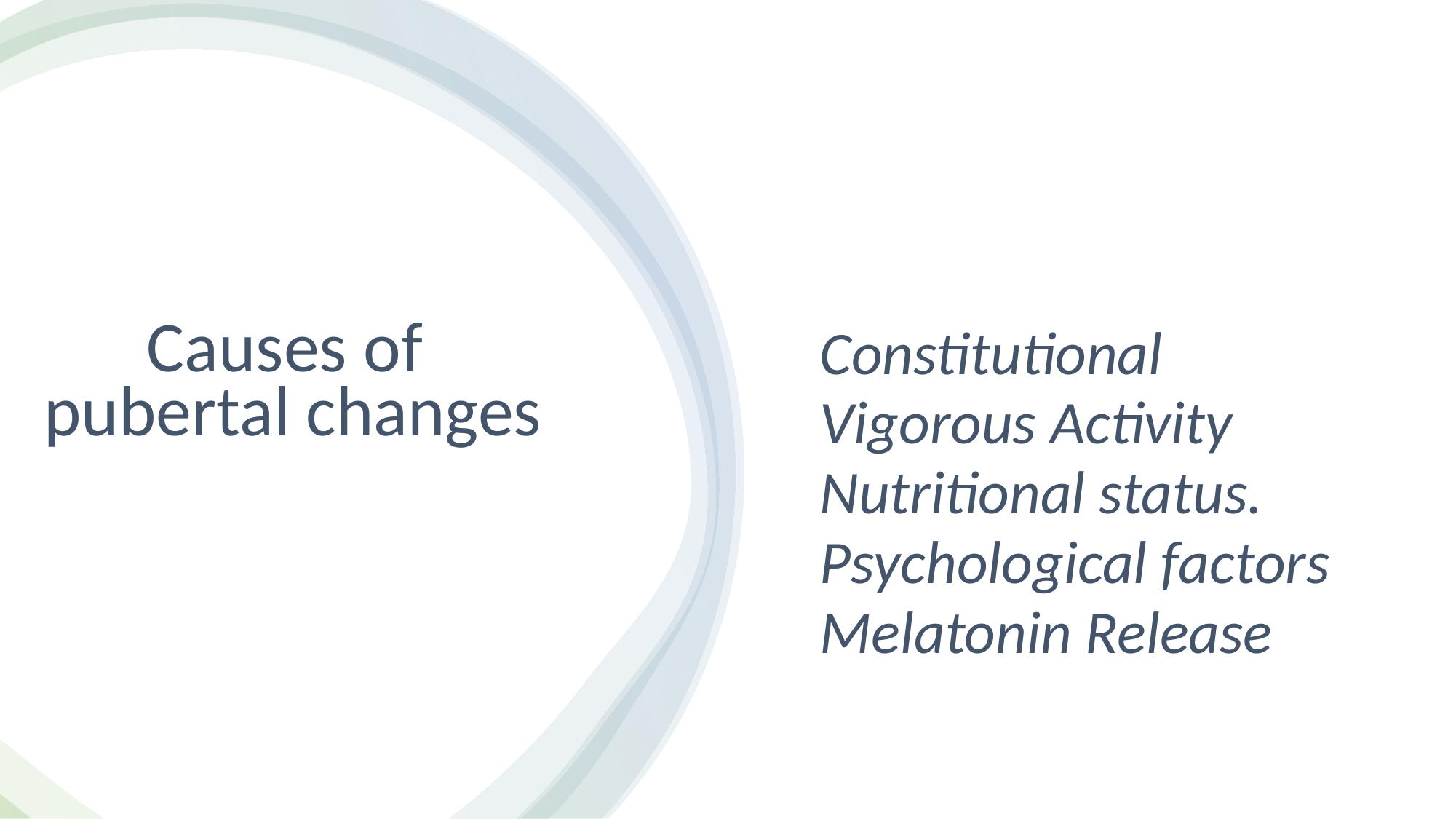

Constitutional
Vigorous Activity
Nutritional status.
Psychological factors
Melatonin Release

# Causes of pubertal changes